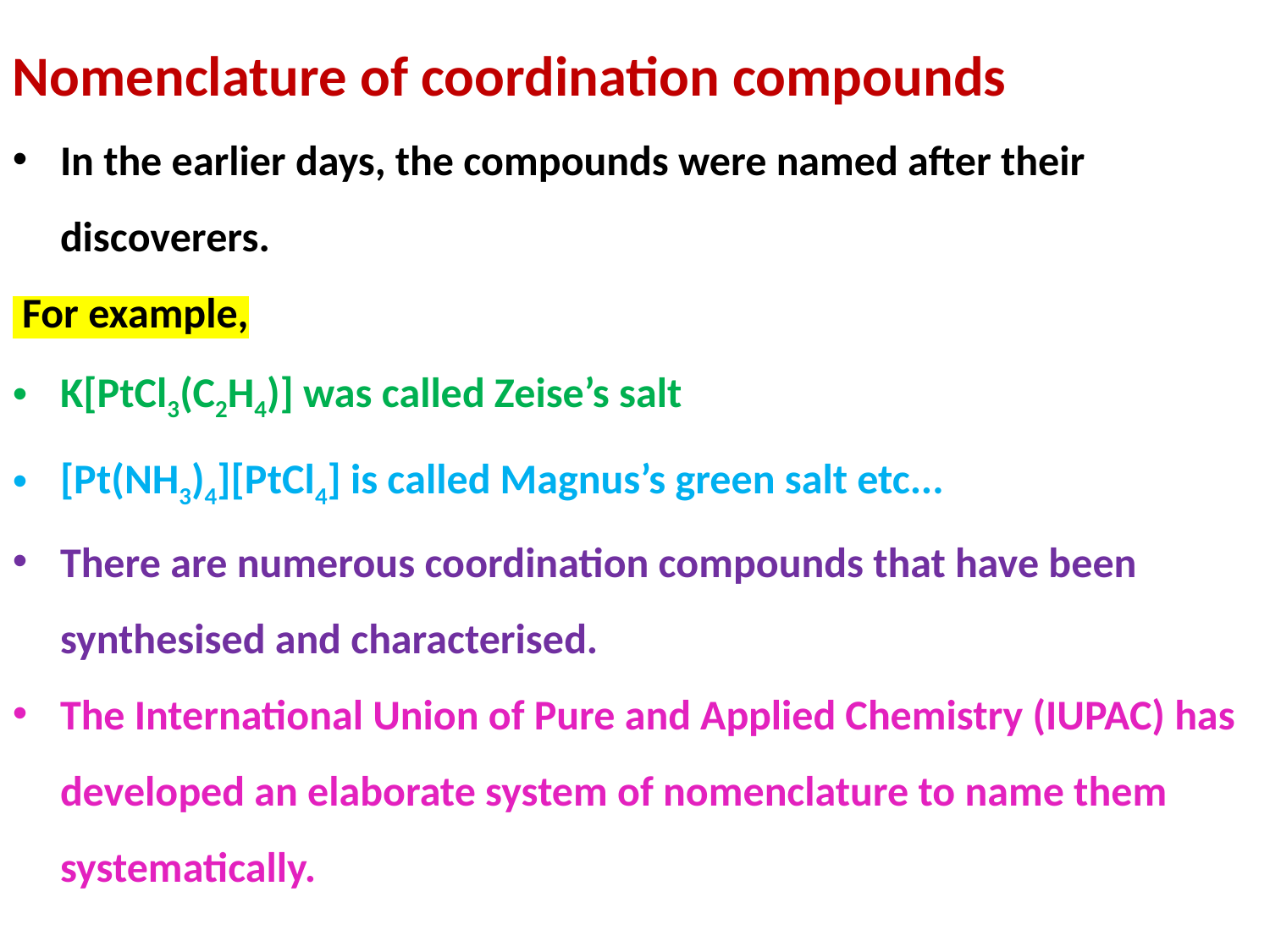

Nomenclature of coordination compounds
In the earlier days, the compounds were named after their discoverers.
 For example,
K[PtCl3(C2H4)] was called Zeise’s salt
[Pt(NH3)4][PtCl4] is called Magnus’s green salt etc...
There are numerous coordination compounds that have been synthesised and characterised.
The International Union of Pure and Applied Chemistry (IUPAC) has developed an elaborate system of nomenclature to name them systematically.